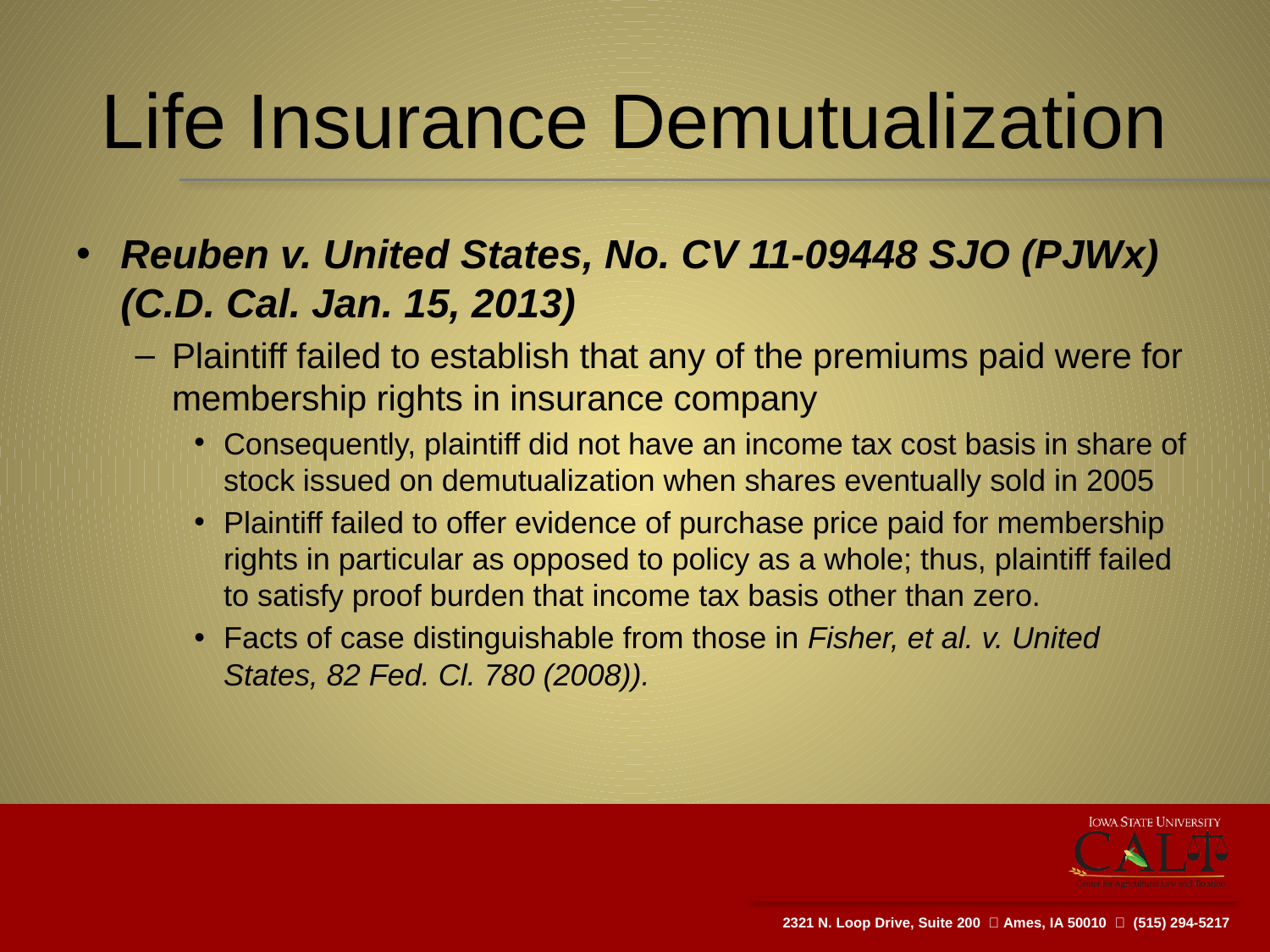

# Life Insurance Demutualization
Reuben v. United States, No. CV 11-09448 SJO (PJWx) (C.D. Cal. Jan. 15, 2013)
Plaintiff failed to establish that any of the premiums paid were for membership rights in insurance company
Consequently, plaintiff did not have an income tax cost basis in share of stock issued on demutualization when shares eventually sold in 2005
Plaintiff failed to offer evidence of purchase price paid for membership rights in particular as opposed to policy as a whole; thus, plaintiff failed to satisfy proof burden that income tax basis other than zero.
Facts of case distinguishable from those in Fisher, et al. v. United States, 82 Fed. Cl. 780 (2008)).